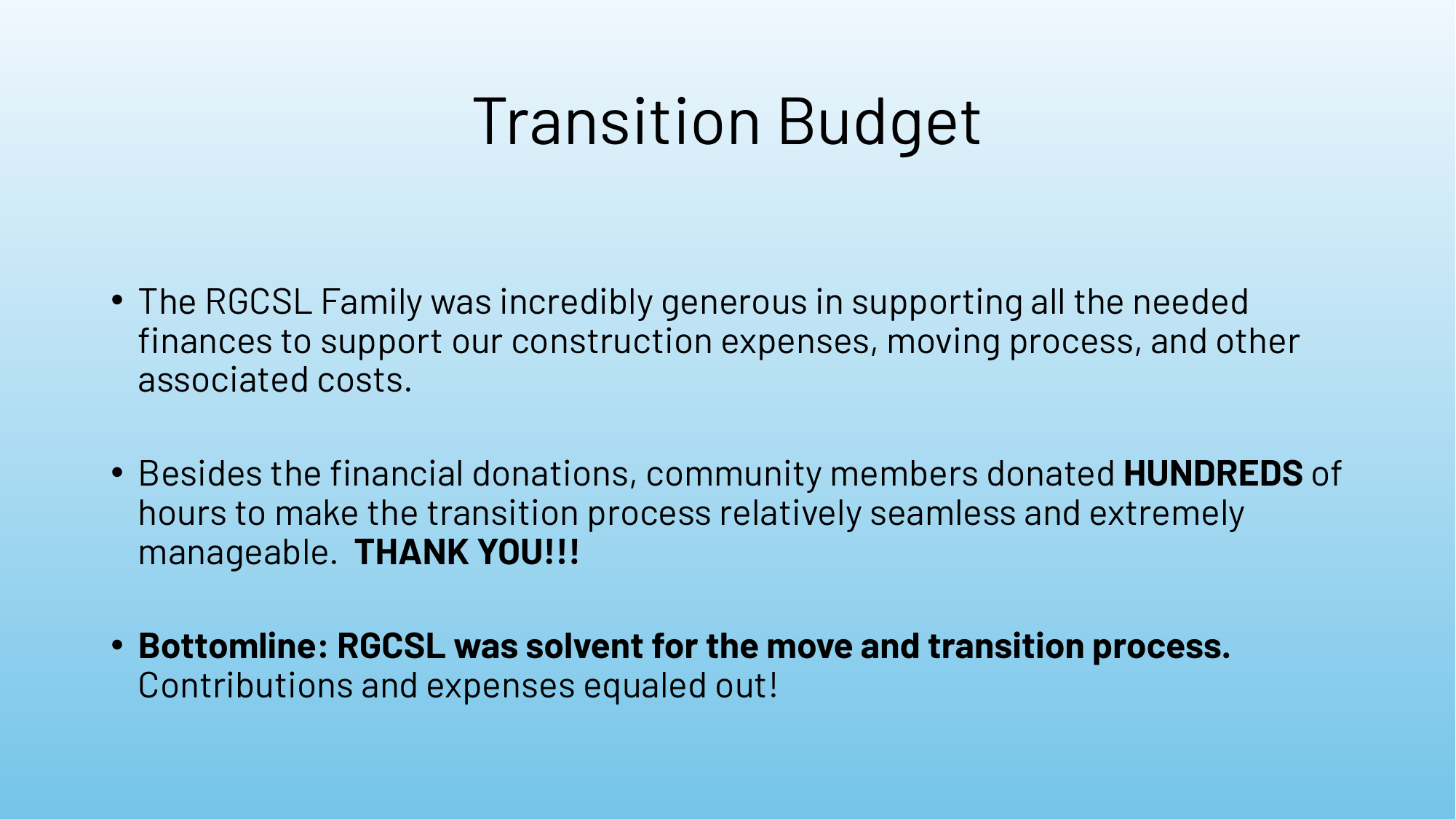

# Transition Budget

The RGCSL Family was incredibly generous in supporting all the needed finances to support our construction expenses, moving process, and other associated costs.
Besides the financial donations, community members donated HUNDREDS of hours to make the transition process relatively seamless and extremely manageable.  THANK YOU!!!
Bottomline: RGCSL was solvent for the move and transition process. Contributions and expenses equaled out!